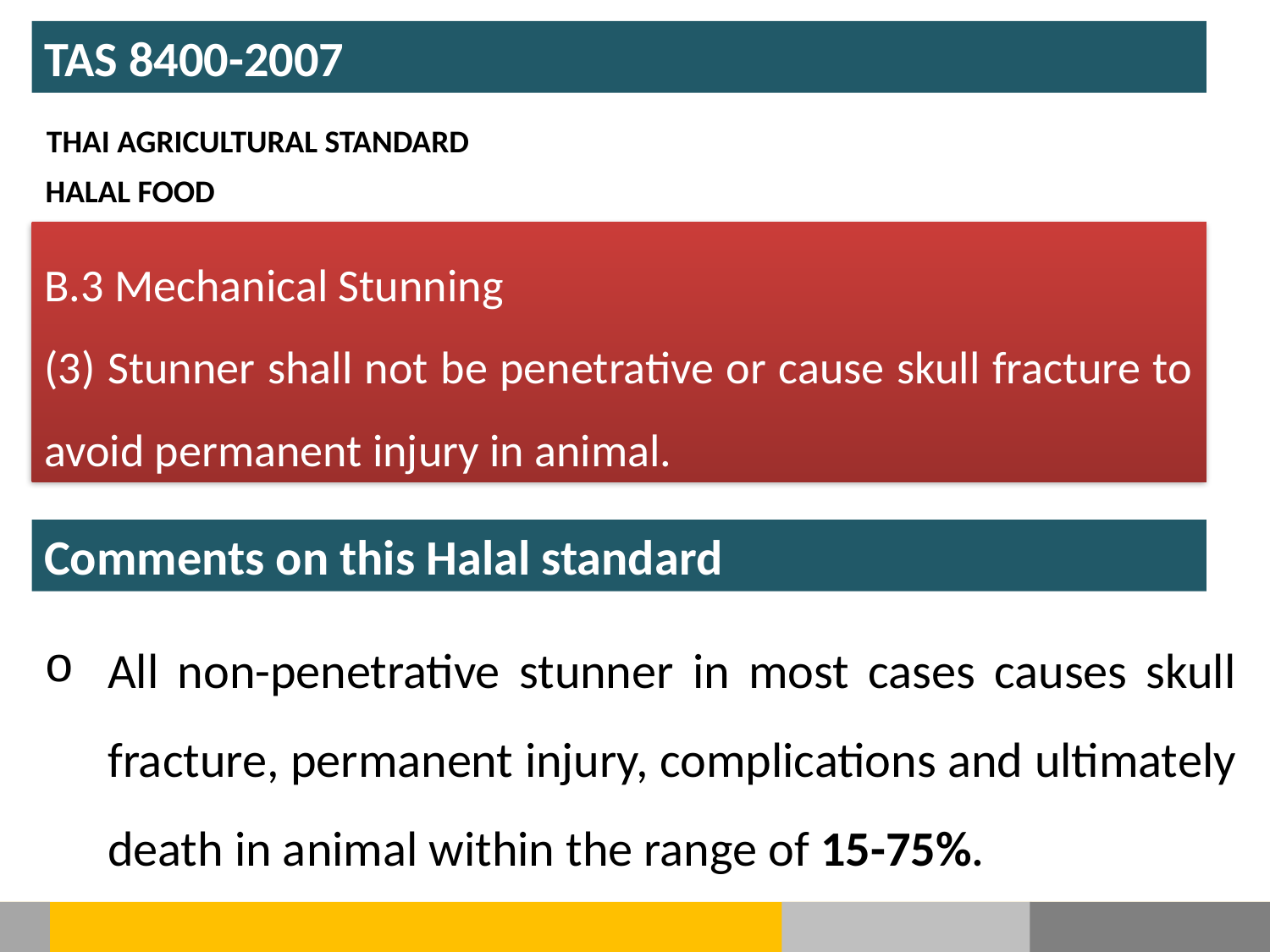

TAS 8400-2007
THAI AGRICULTURAL STANDARD
HALAL FOOD
B.3 Mechanical Stunning
(3) Stunner shall not be penetrative or cause skull fracture to avoid permanent injury in animal.
Comments on this Halal standard
All non-penetrative stunner in most cases causes skull fracture, permanent injury, complications and ultimately death in animal within the range of 15-75%.